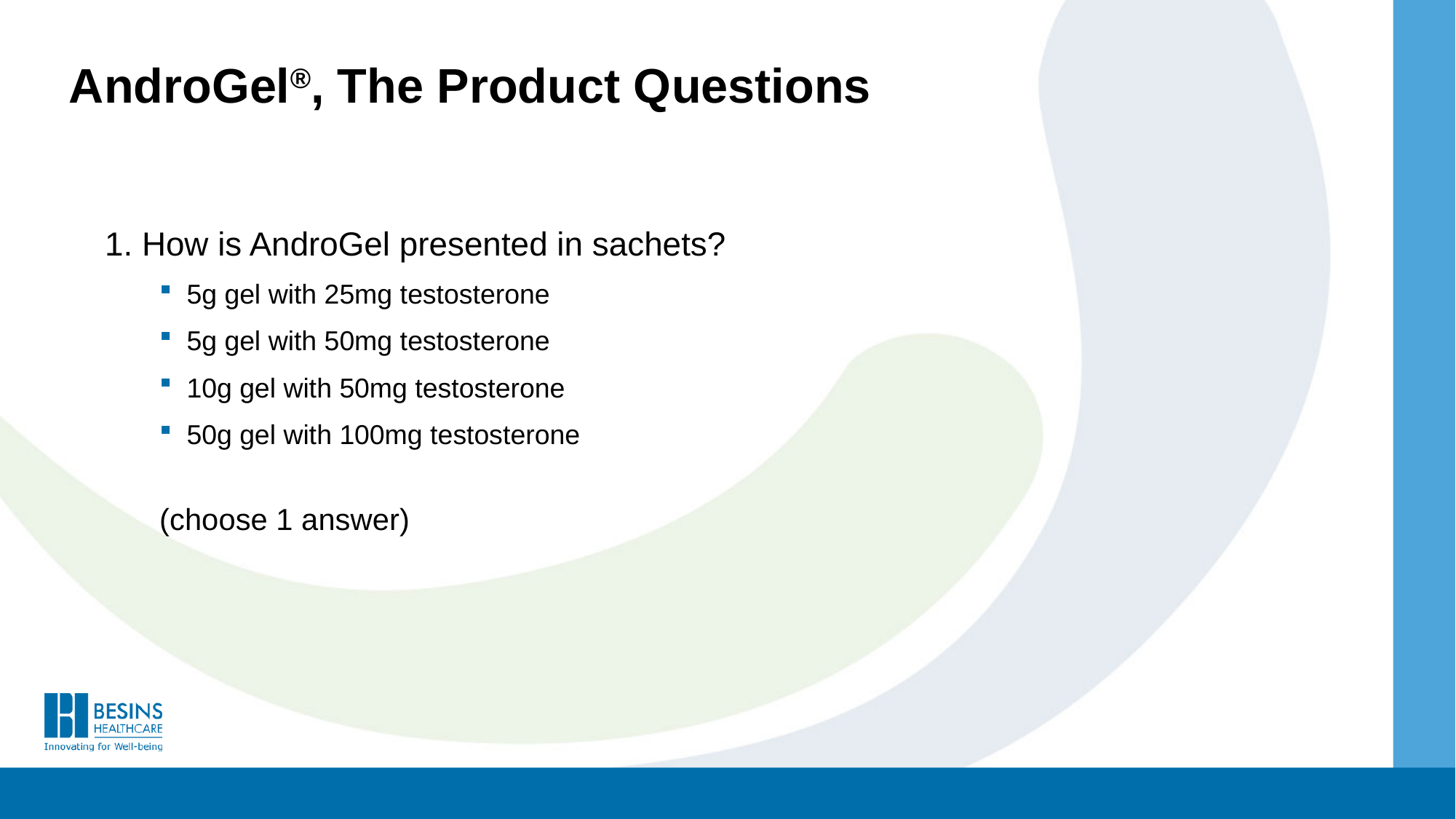

# AndroGel®, The Product Questions
1. How is AndroGel presented in sachets?
5g gel with 25mg testosterone
5g gel with 50mg testosterone
10g gel with 50mg testosterone
50g gel with 100mg testosterone

(choose 1 answer)